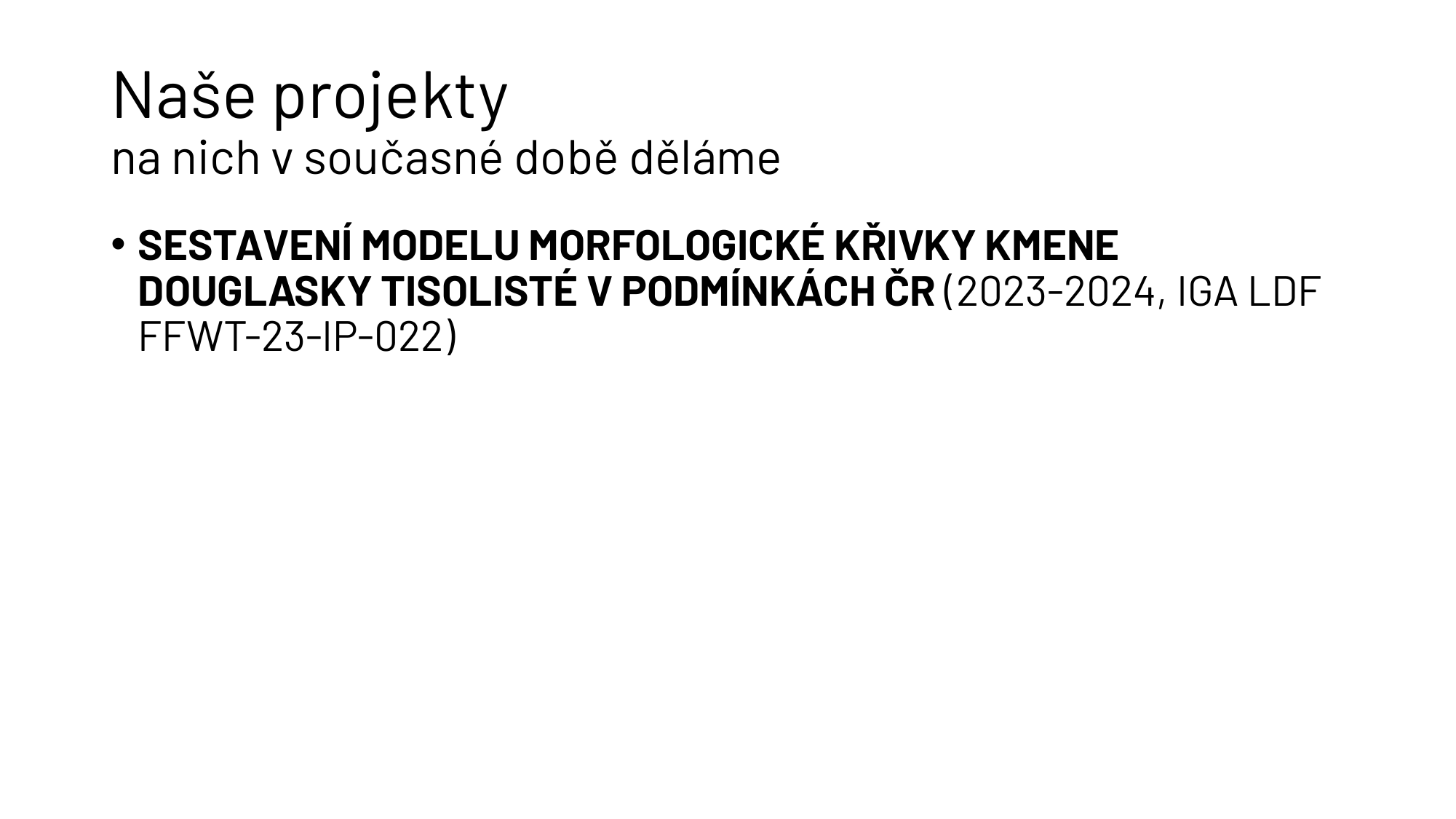

# Naše projekty na nich v současné době děláme
SESTAVENÍ MODELU MORFOLOGICKÉ KŘIVKY KMENE DOUGLASKY TISOLISTÉ V PODMÍNKÁCH ČR (2023-2024, IGA LDF FFWT-23-IP-022)